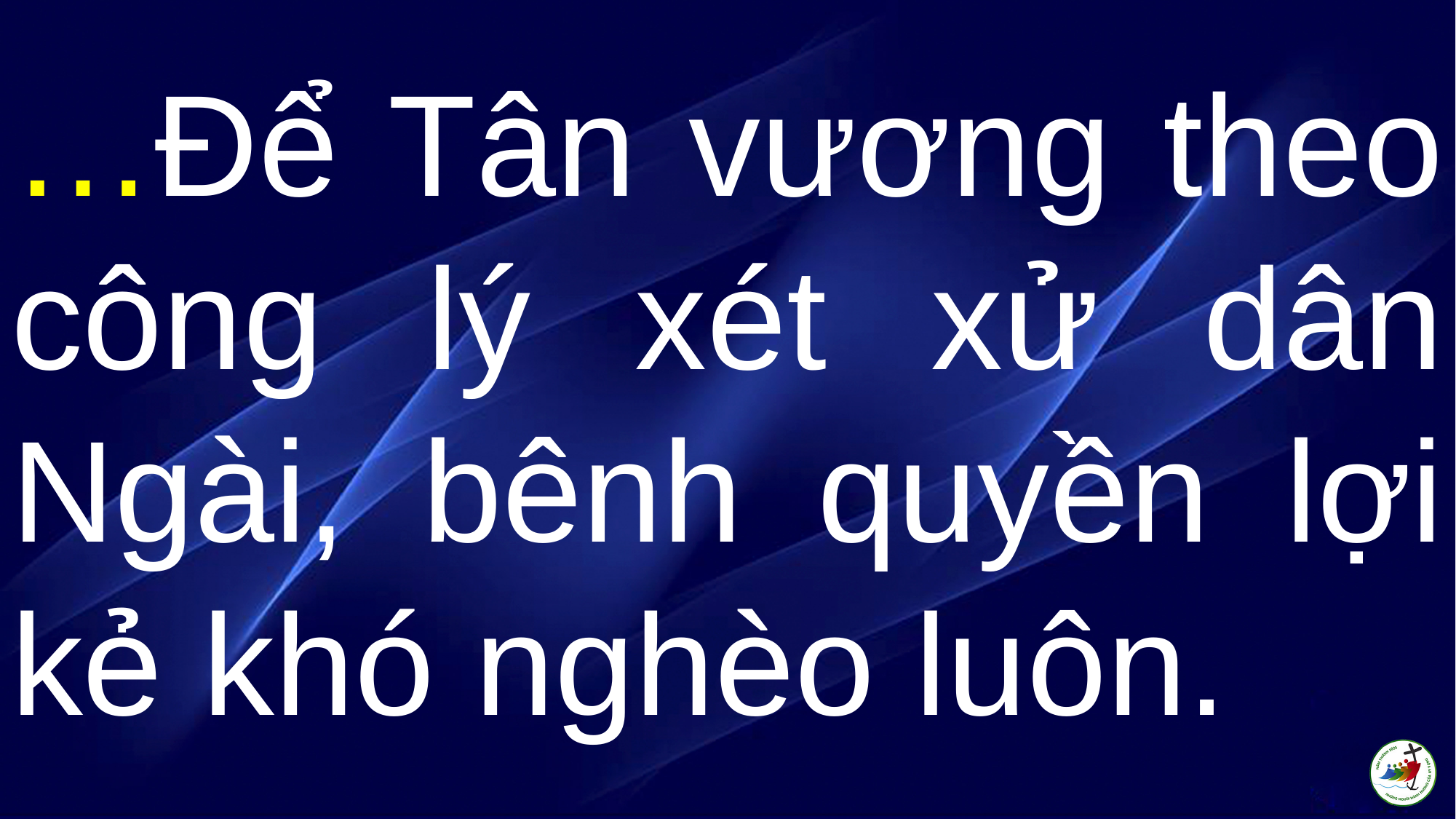

…Để Tân vương theo công lý xét xử dân Ngài, bênh quyền lợi kẻ khó nghèo luôn.